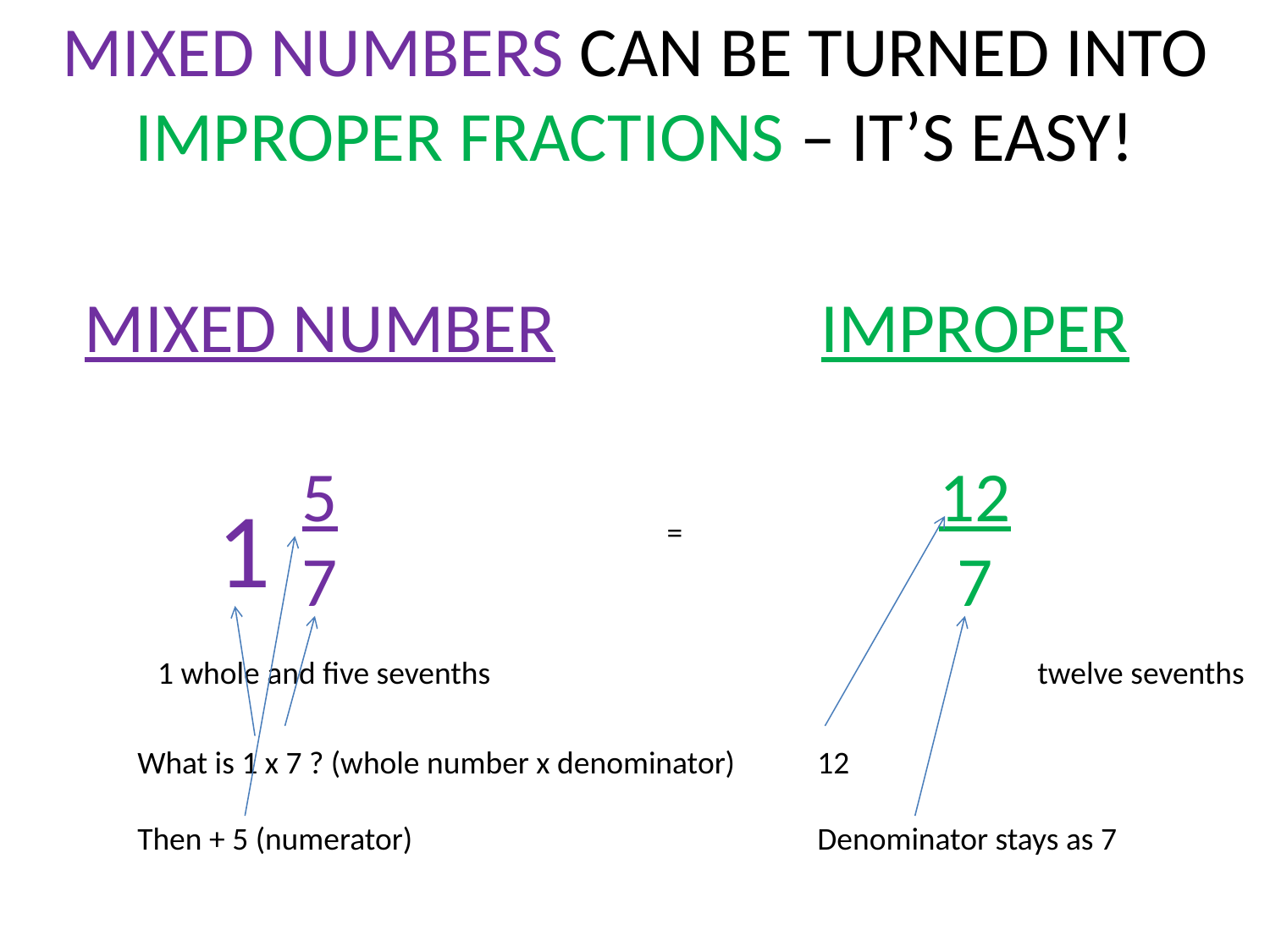

MIXED NUMBERS CAN BE TURNED INTO IMPROPER FRACTIONS – IT’S EASY!
MIXED NUMBER

5
7
IMPROPER

12
7
1
=
1 whole and five sevenths
twelve sevenths
What is 1 x 7 ? (whole number x denominator)

Then + 5 (numerator)
12

Denominator stays as 7